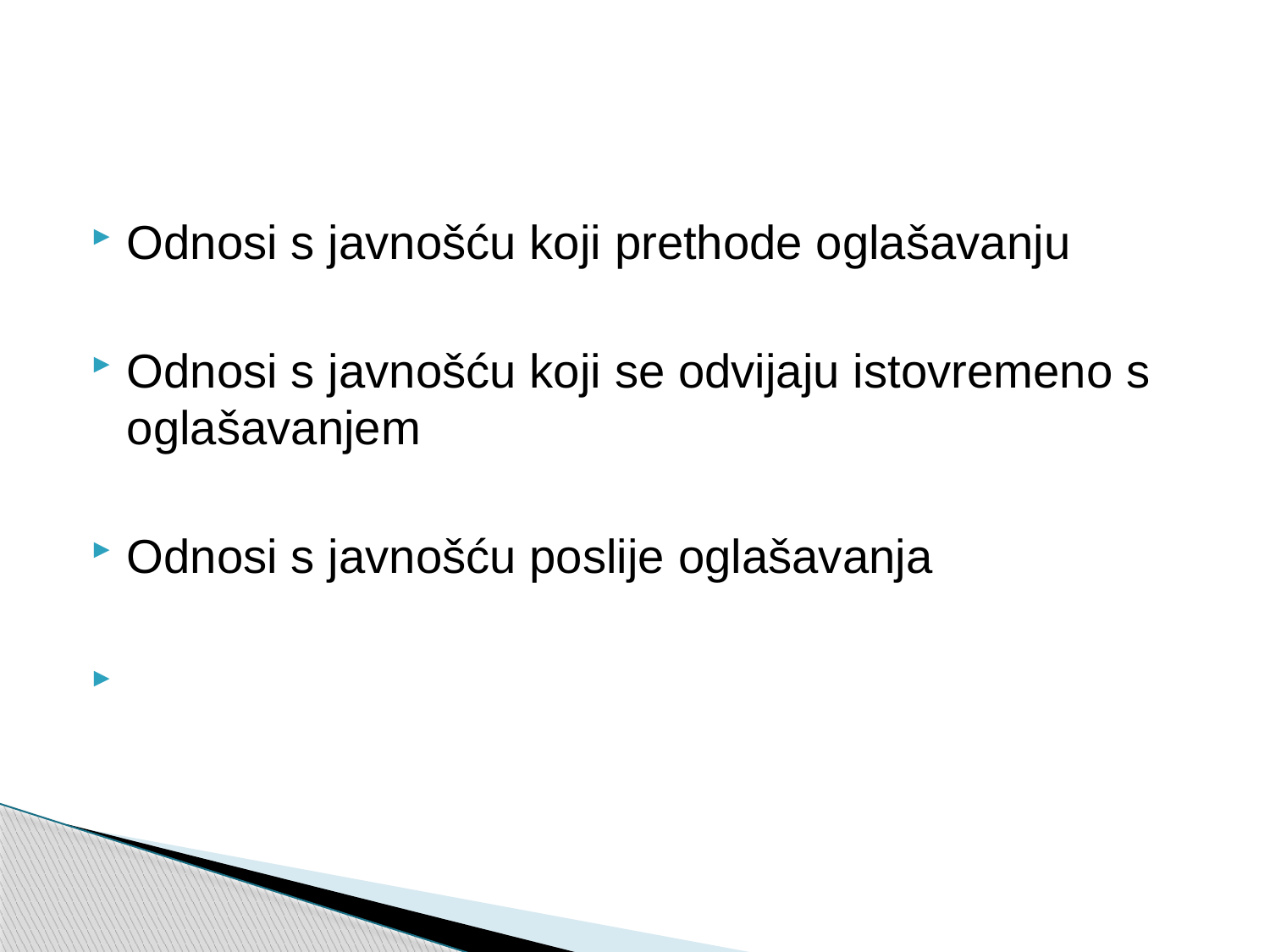

#
Odnosi s javnošću koji prethode oglašavanju

Odnosi s javnošću koji se odvijaju istovremeno s oglašavanjem

Odnosi s javnošću poslije oglašavanja